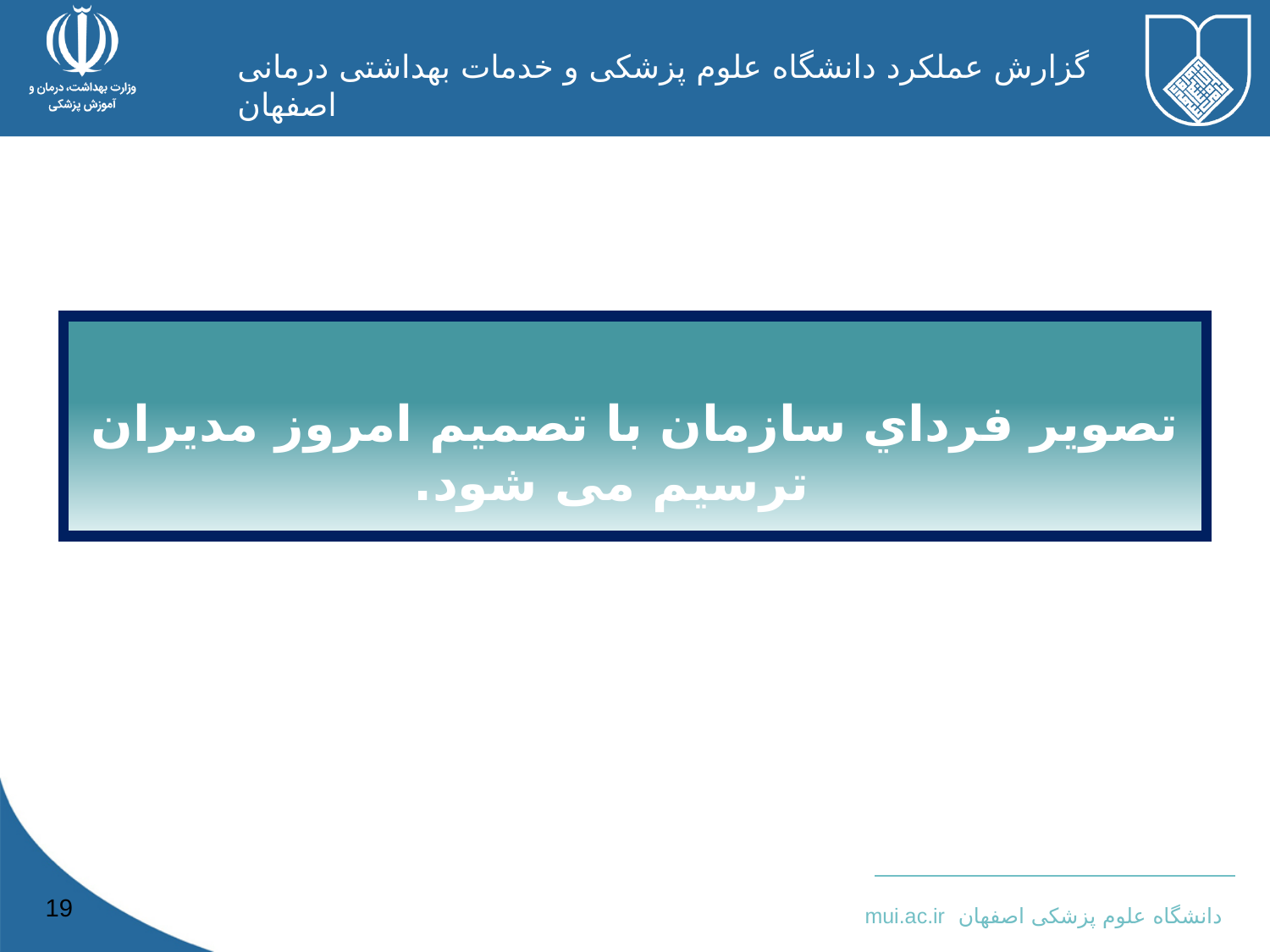

تصوير فرداي سازمان با تصميم امروز مديران ترسيم می شود.

19